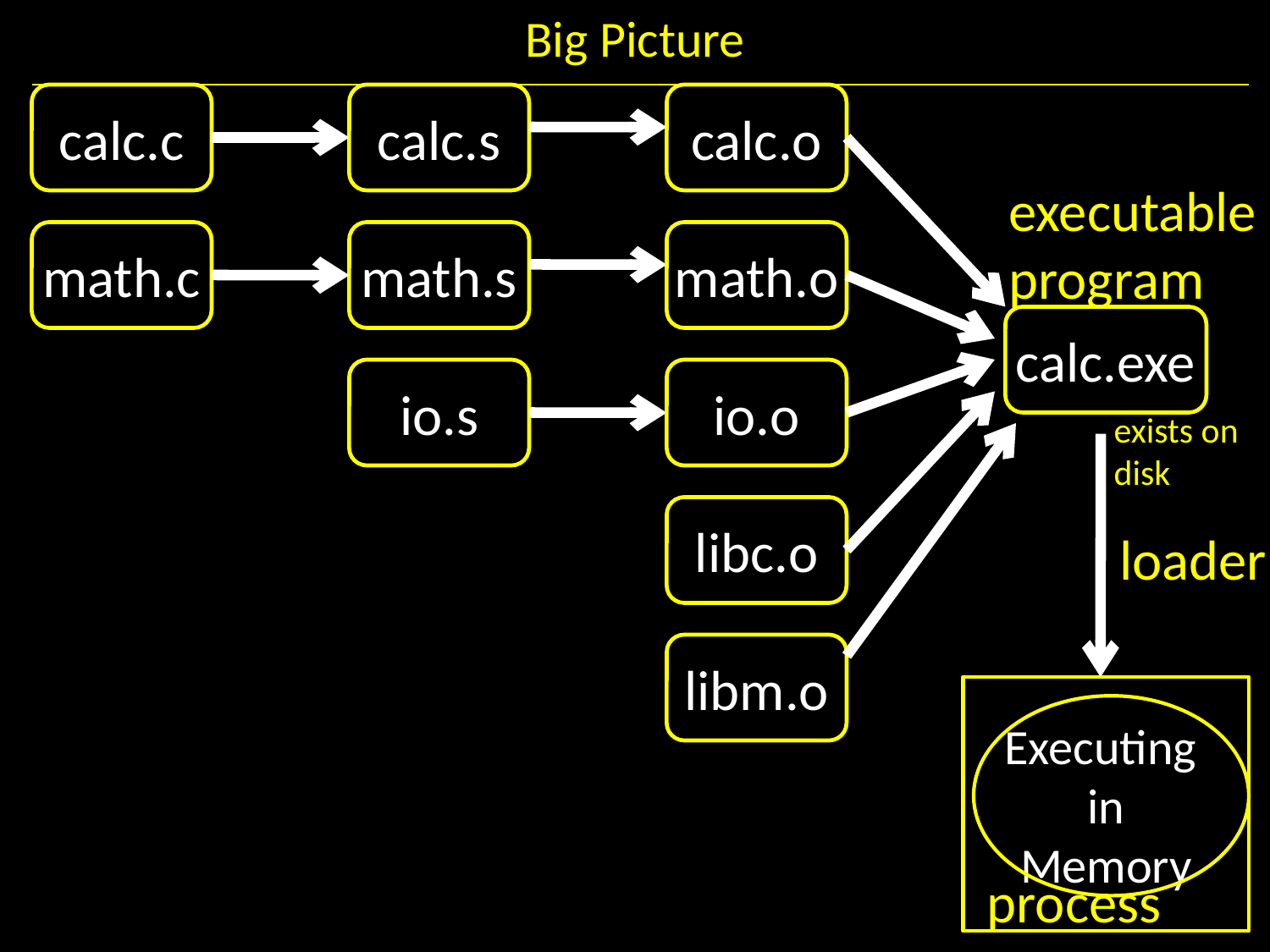

# Big Picture
calc.c
calc.s
calc.o
executable
program
math.c
math.s
math.o
calc.exe
io.s
io.o
exists on
disk
libc.o
loader
libm.o
Executing
in
Memory

process